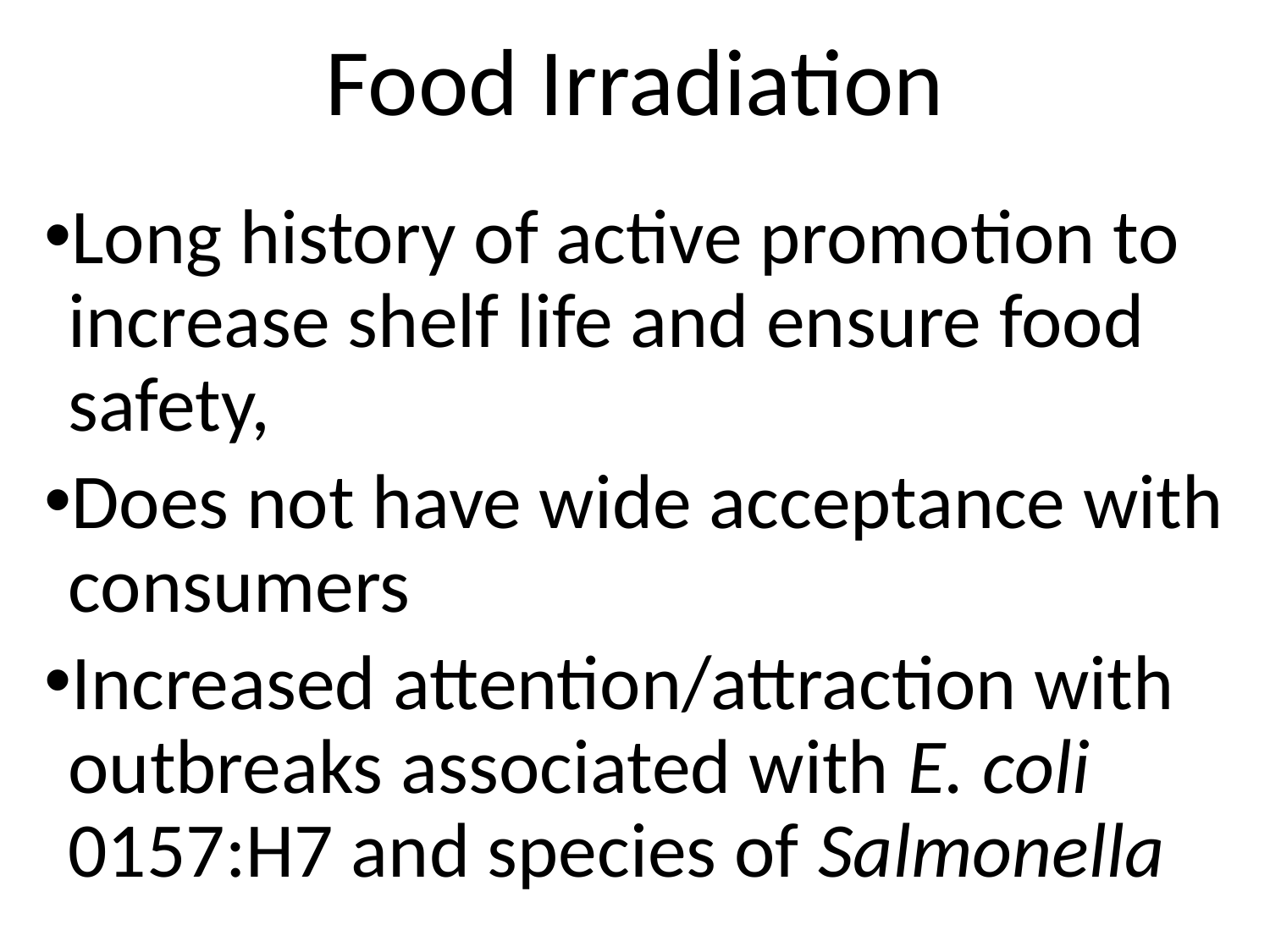

# Food Irradiation
Long history of active promotion to increase shelf life and ensure food safety,
Does not have wide acceptance with consumers
Increased attention/attraction with outbreaks associated with E. coli 0157:H7 and species of Salmonella